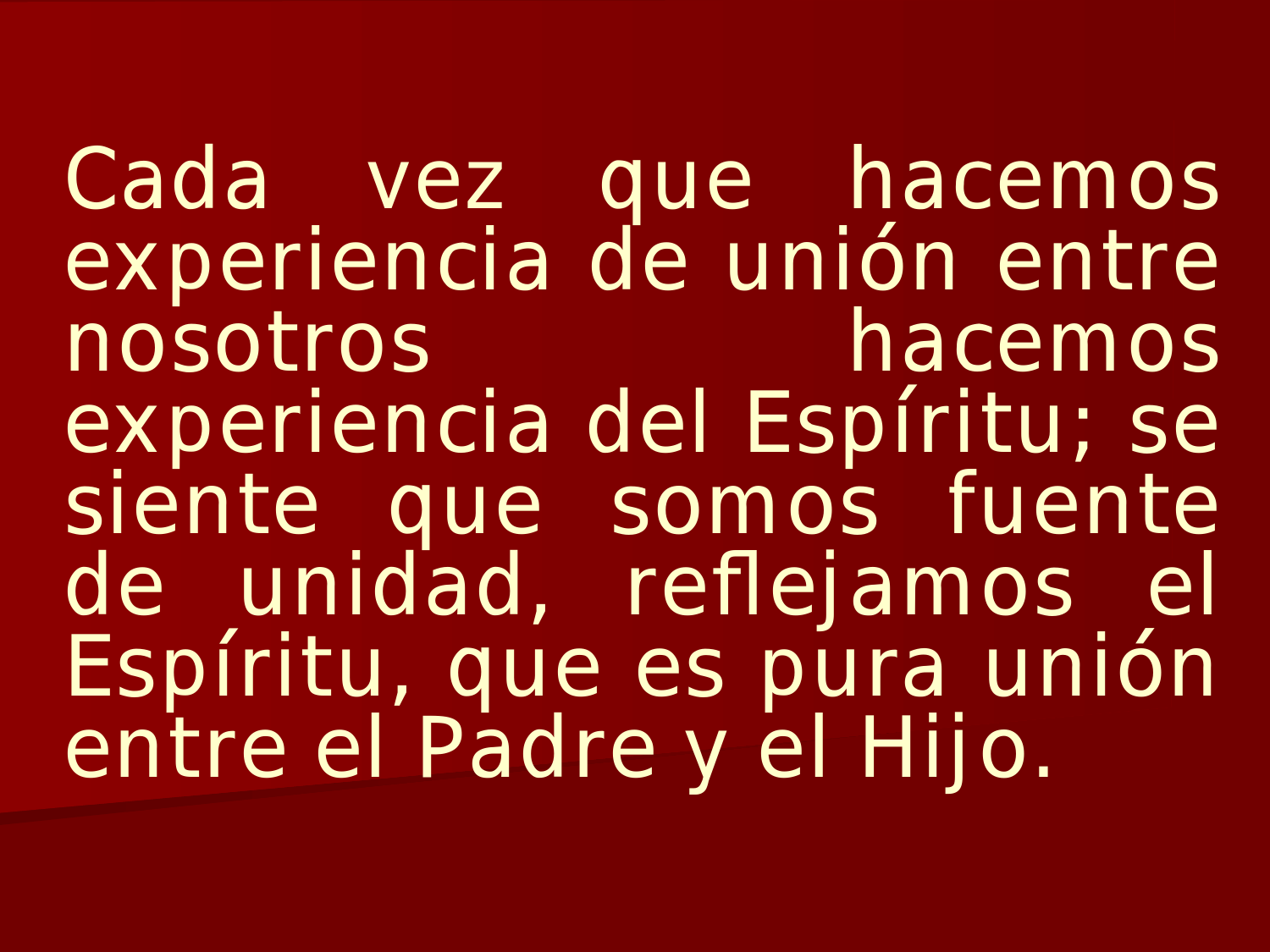

Cada vez que hacemos experiencia de unión entre nosotros hacemos experiencia del Espíritu; se siente que somos fuente de unidad, reflejamos el Espíritu, que es pura unión entre el Padre y el Hijo.